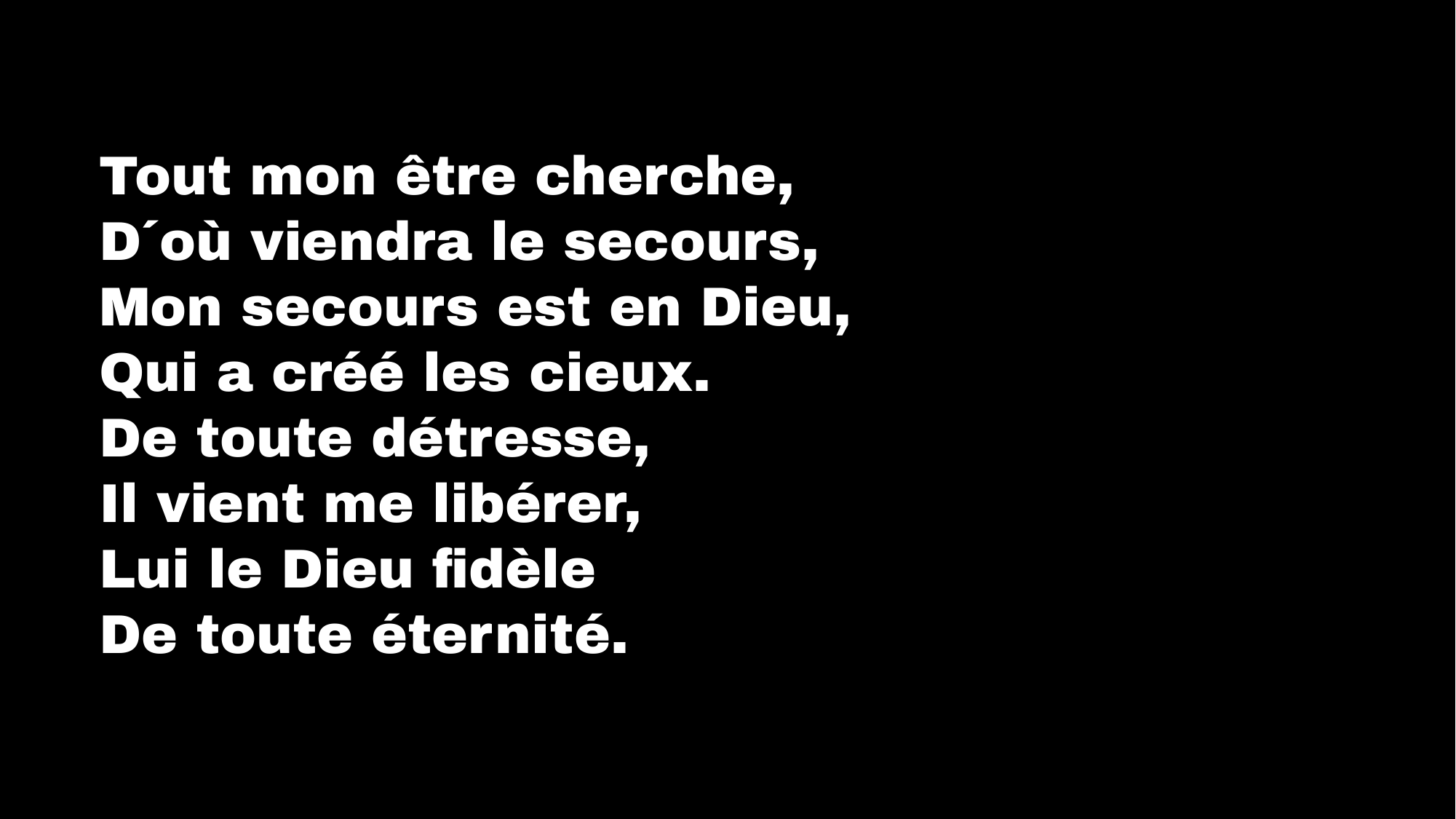

Tout mon être cherche,
D´où viendra le secours,
Mon secours est en Dieu,
Qui a créé les cieux.
De toute détresse,
Il vient me libérer,
Lui le Dieu fidèle
De toute éternité.